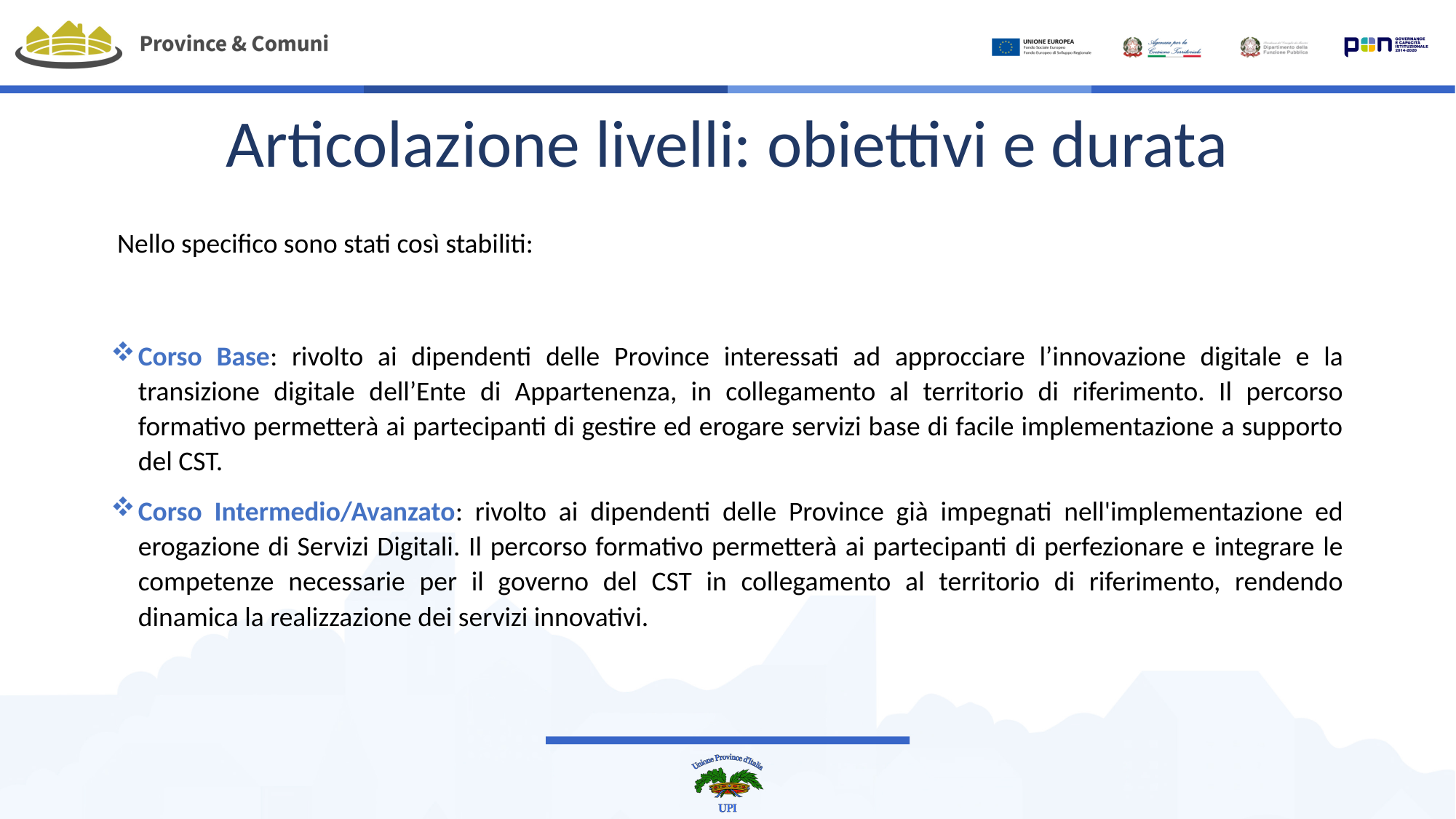

# Articolazione livelli: obiettivi e durata
 Nello specifico sono stati così stabiliti:

Corso Base: rivolto ai dipendenti delle Province interessati ad approcciare l’innovazione digitale e la transizione digitale dell’Ente di Appartenenza, in collegamento al territorio di riferimento. Il percorso formativo permetterà ai partecipanti di gestire ed erogare servizi base di facile implementazione a supporto del CST.
Corso Intermedio/Avanzato: rivolto ai dipendenti delle Province già impegnati nell'implementazione ed erogazione di Servizi Digitali. Il percorso formativo permetterà ai partecipanti di perfezionare e integrare le competenze necessarie per il governo del CST in collegamento al territorio di riferimento, rendendo dinamica la realizzazione dei servizi innovativi.